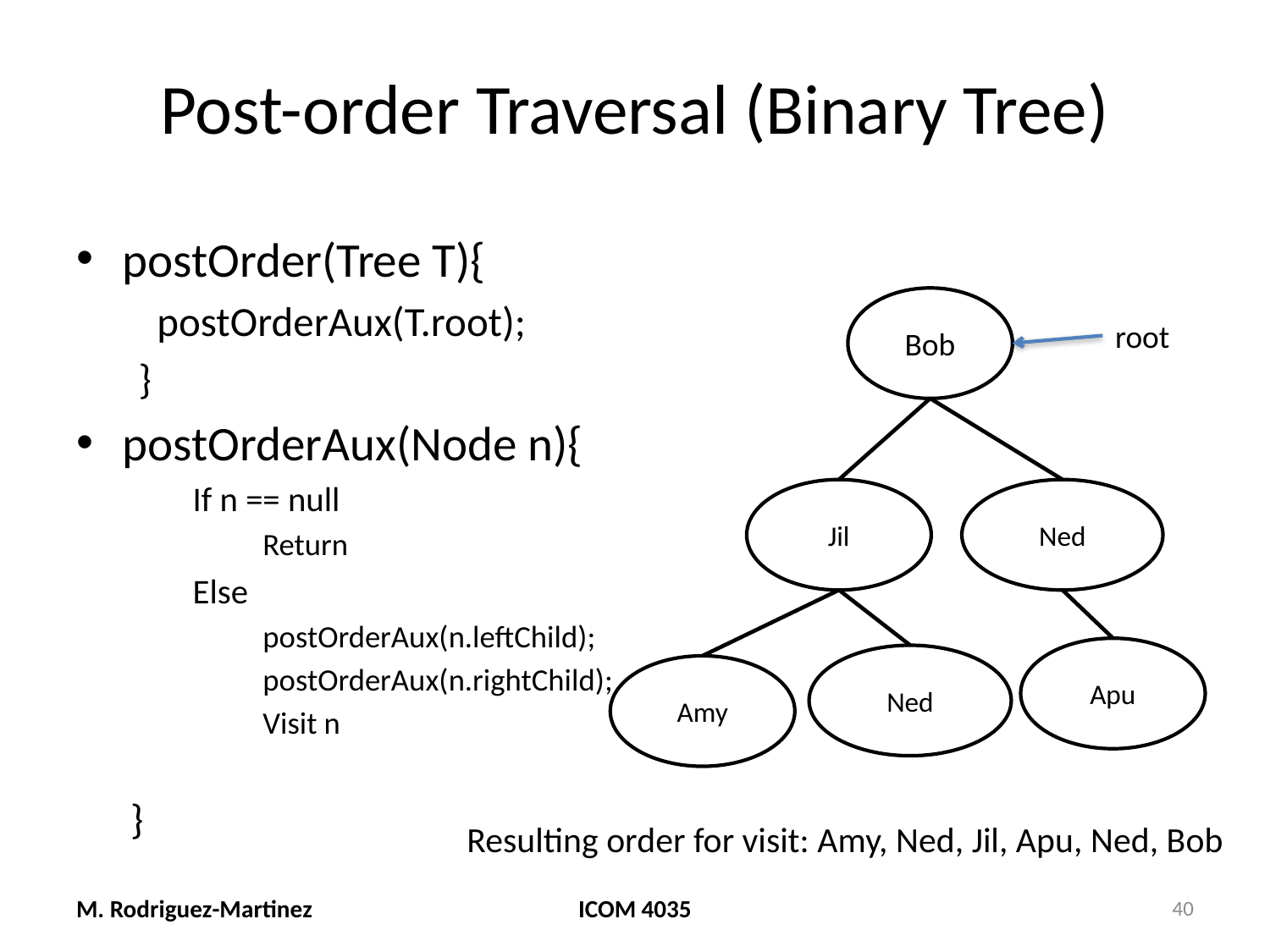

# Post-order Traversal (Binary Tree)
postOrder(Tree T){
  postOrderAux(T.root);
}
postOrderAux(Node n){
If n == null
Return
Else
postOrderAux(n.leftChild);
postOrderAux(n.rightChild);
Visit n

}
Bob
root
Jil
Ned
Apu
Ned
Amy
Resulting order for visit: Amy, Ned, Jil, Apu, Ned, Bob
M. Rodriguez-Martinez
ICOM 4035
40